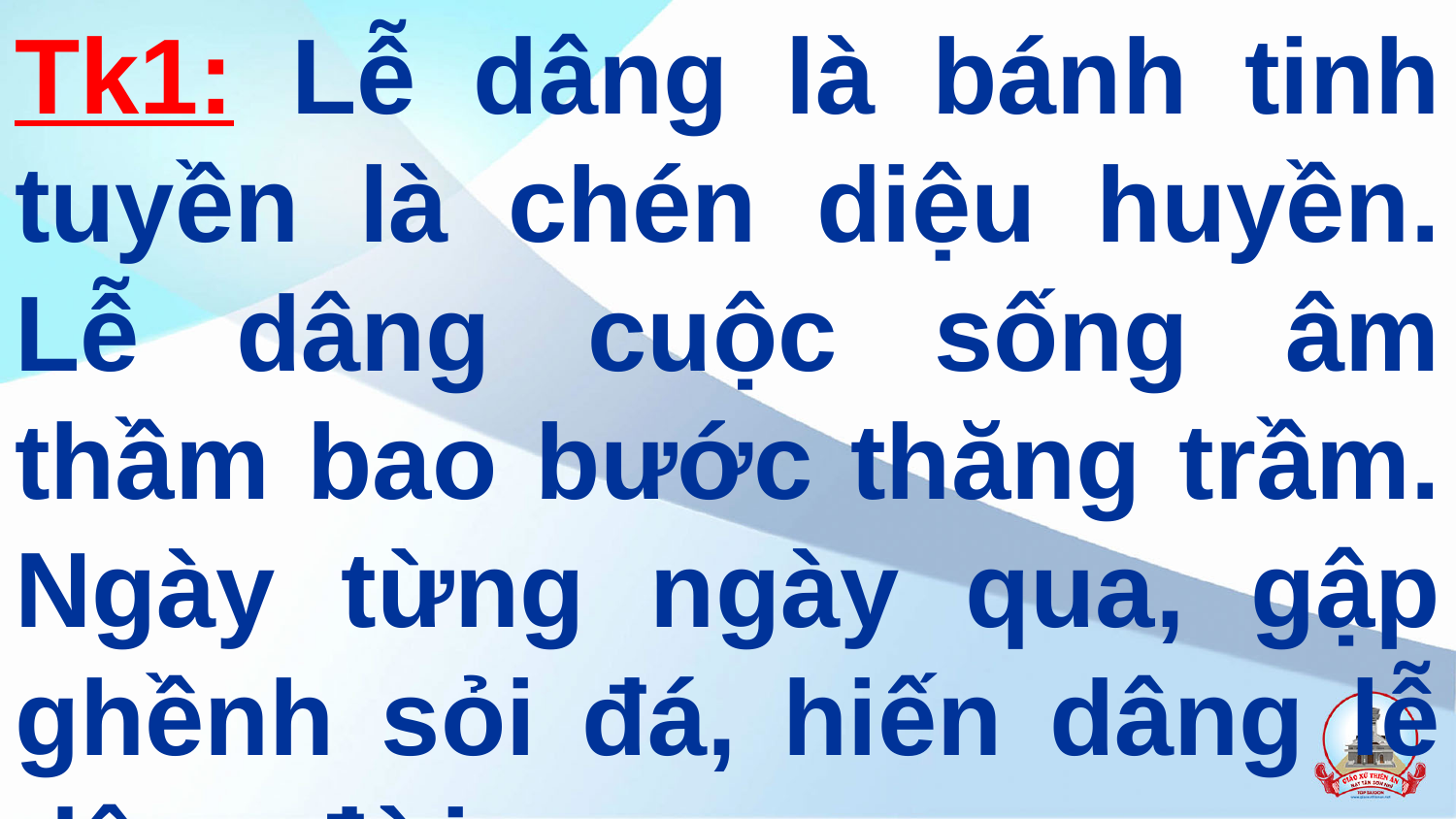

Tk1: Lễ dâng là bánh tinh tuyền là chén diệu huyền. Lễ dâng cuộc sống âm thầm bao bước thăng trầm. Ngày từng ngày qua, gập ghềnh sỏi đá, hiến dâng lễ dâng đời con.